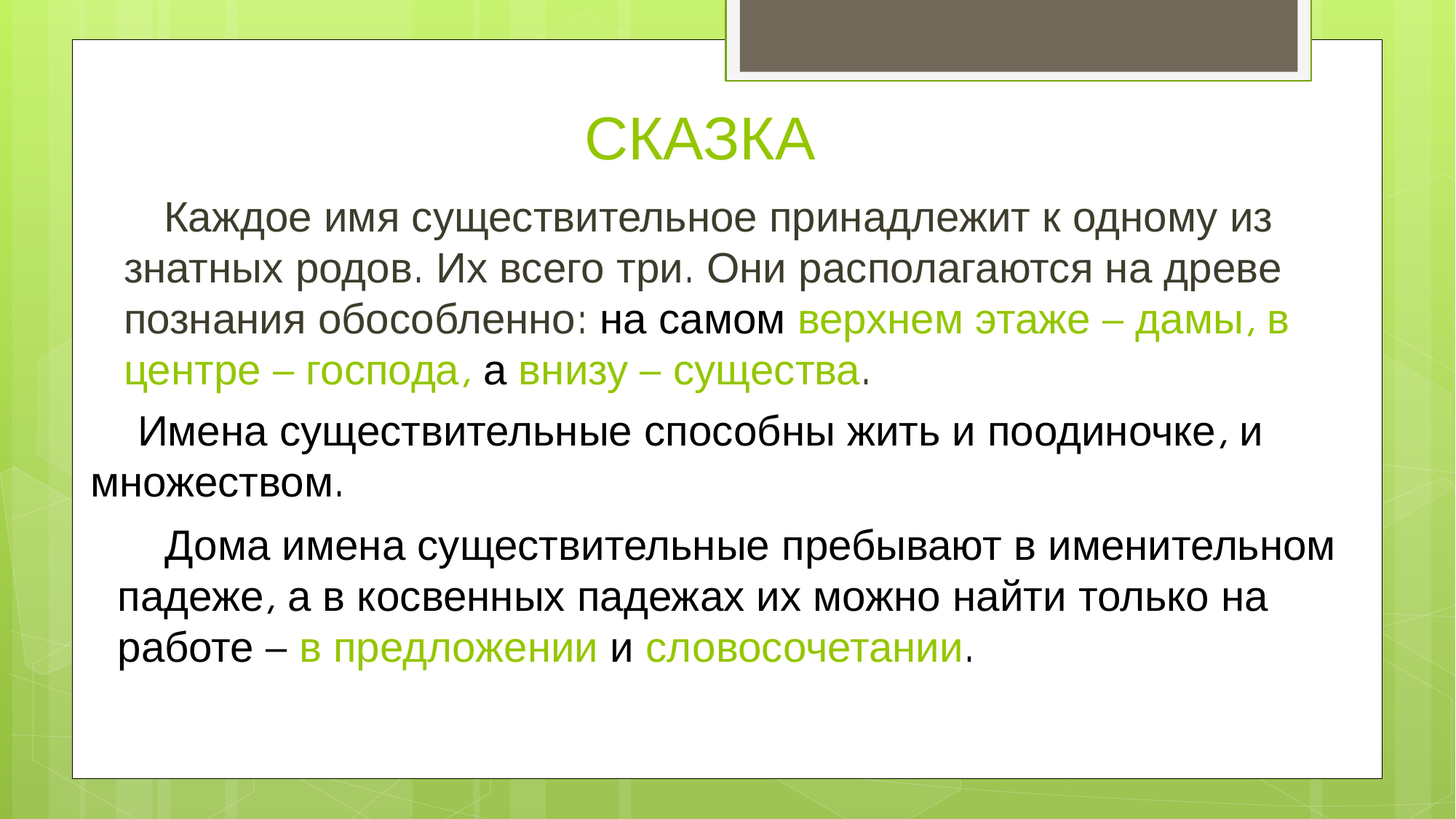

# СКАЗКА
    Каждое имя существительное принадлежит к одному из знатных родов. Их всего три. Они располагаются на древе познания обособленно: на самом верхнем этаже – дамы, в центре – господа, а внизу – существа.
    Имена существительные способны жить и поодиночке, и множеством.
    Дома имена существительные пребывают в именительном падеже, а в косвенных падежах их можно найти только на работе – в предложении и словосочетании.